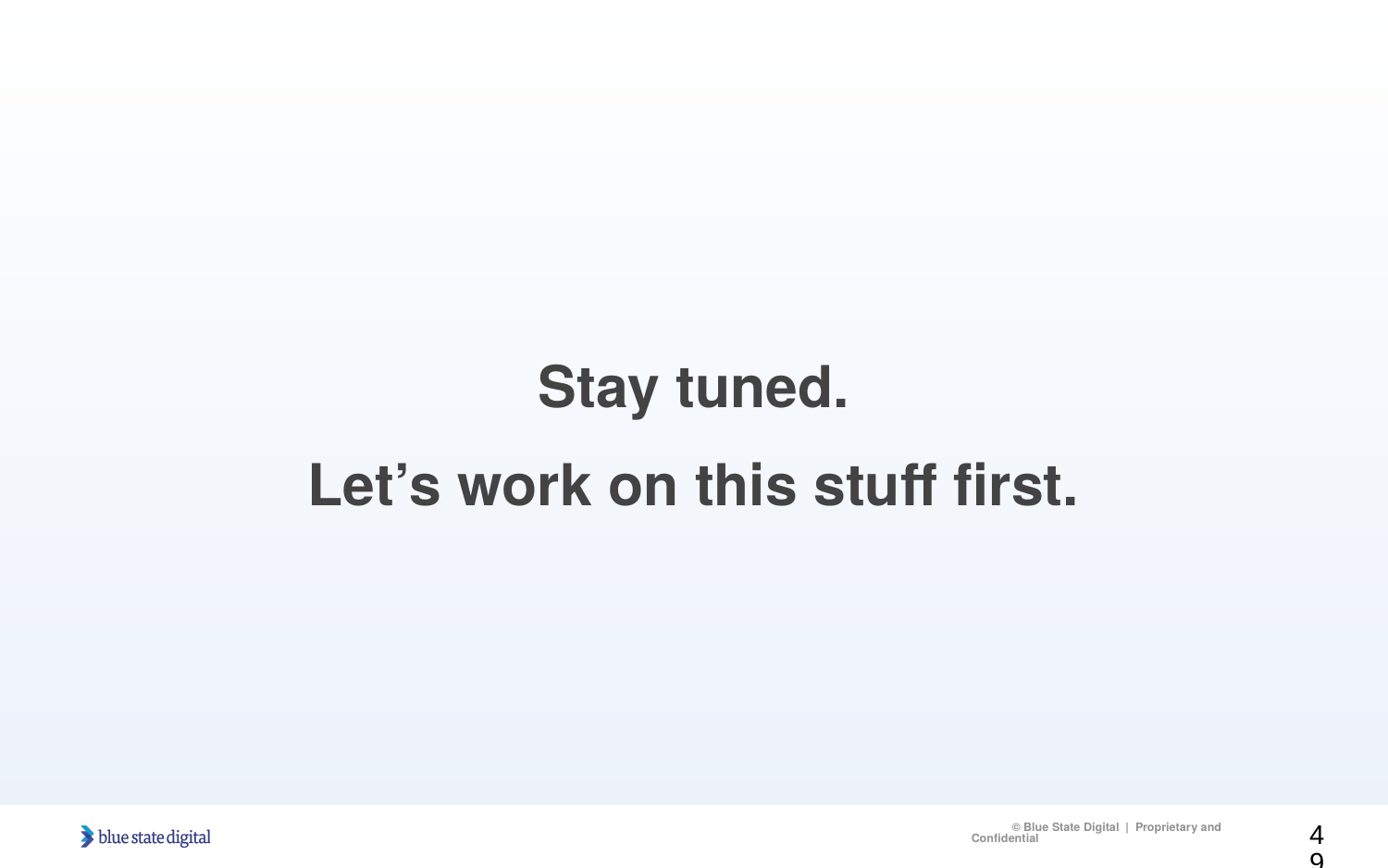

Stay tuned.
Let’s work on this stuff first.
49